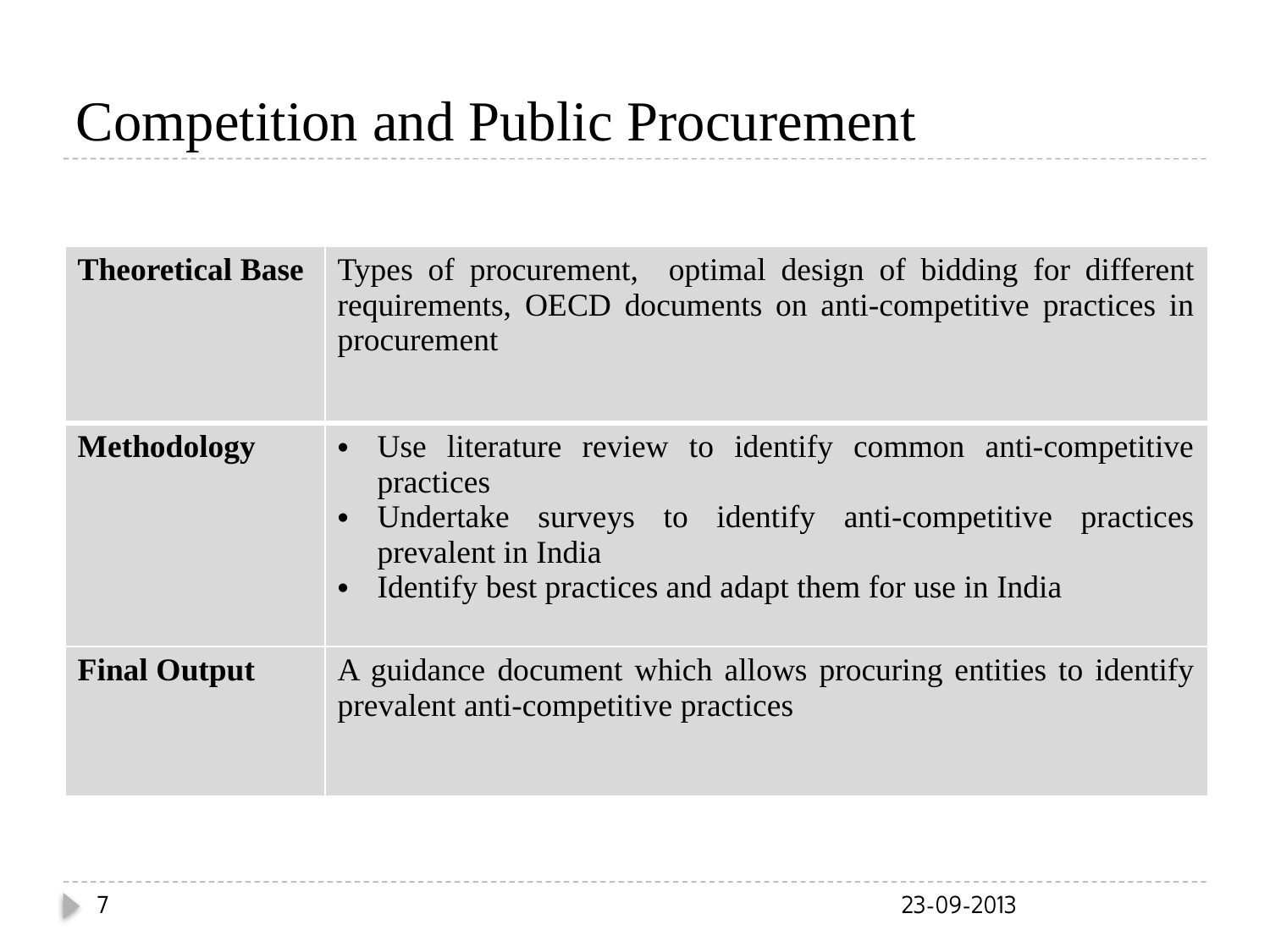

# Competition and Public Procurement
| Theoretical Base | Types of procurement, optimal design of bidding for different requirements, OECD documents on anti-competitive practices in procurement |
| --- | --- |
| Methodology | Use literature review to identify common anti-competitive practices Undertake surveys to identify anti-competitive practices prevalent in India Identify best practices and adapt them for use in India |
| Final Output | A guidance document which allows procuring entities to identify prevalent anti-competitive practices |
|  |  |
| --- | --- |
|  |  |
|  |  |
|  |  |
|  |  |
7
23-09-2013